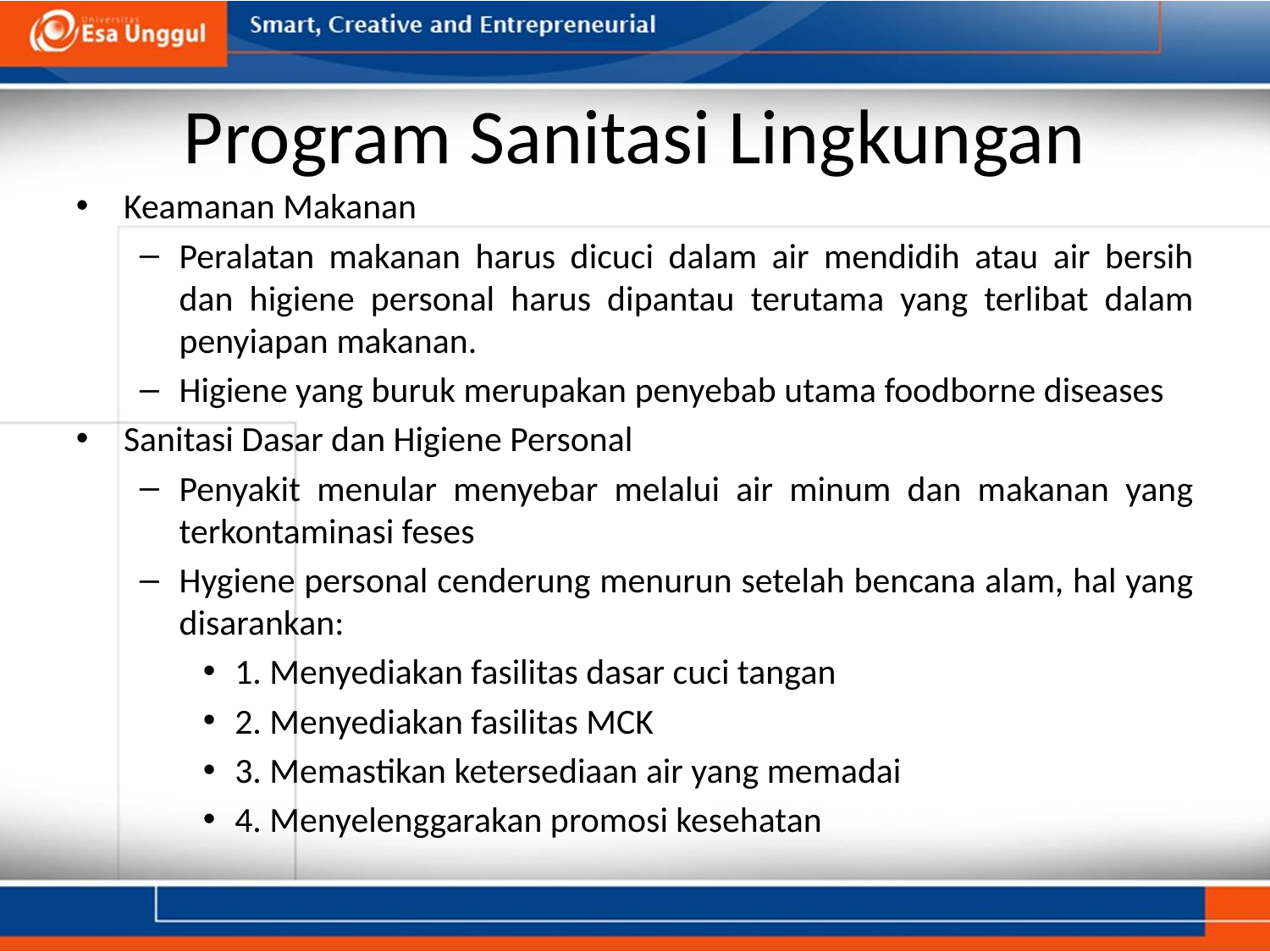

# Program Sanitasi Lingkungan
Keamanan Makanan
Peralatan makanan harus dicuci dalam air mendidih atau air bersih dan higiene personal harus dipantau terutama yang terlibat dalam penyiapan makanan.
Higiene yang buruk merupakan penyebab utama foodborne diseases
Sanitasi Dasar dan Higiene Personal
Penyakit menular menyebar melalui air minum dan makanan yang terkontaminasi feses
Hygiene personal cenderung menurun setelah bencana alam, hal yang disarankan:
1. Menyediakan fasilitas dasar cuci tangan
2. Menyediakan fasilitas MCK
3. Memastikan ketersediaan air yang memadai
4. Menyelenggarakan promosi kesehatan